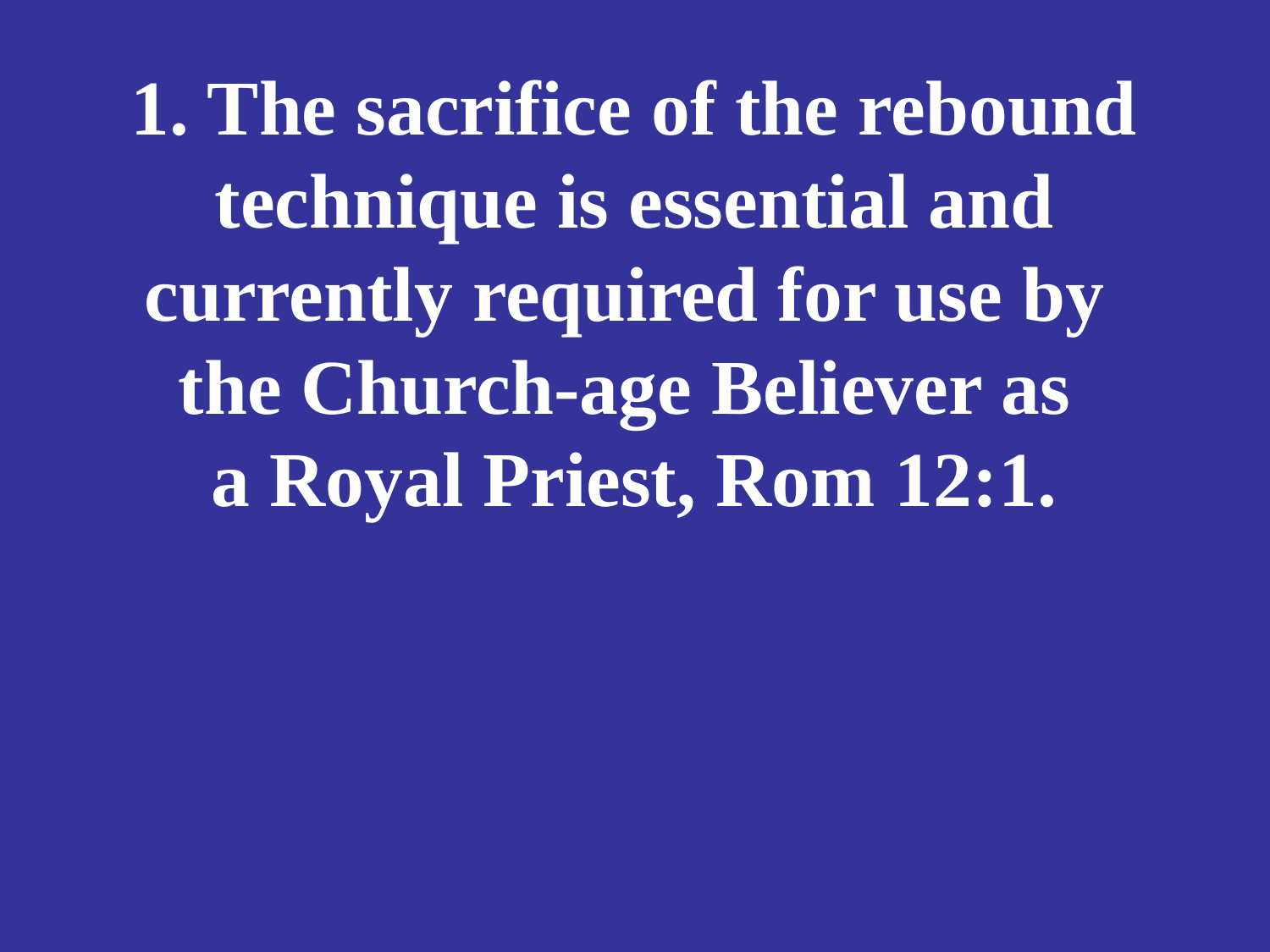

# 1. The sacrifice of the rebound technique is essential and currently required for use by the Church-age Believer as a Royal Priest, Rom 12:1.